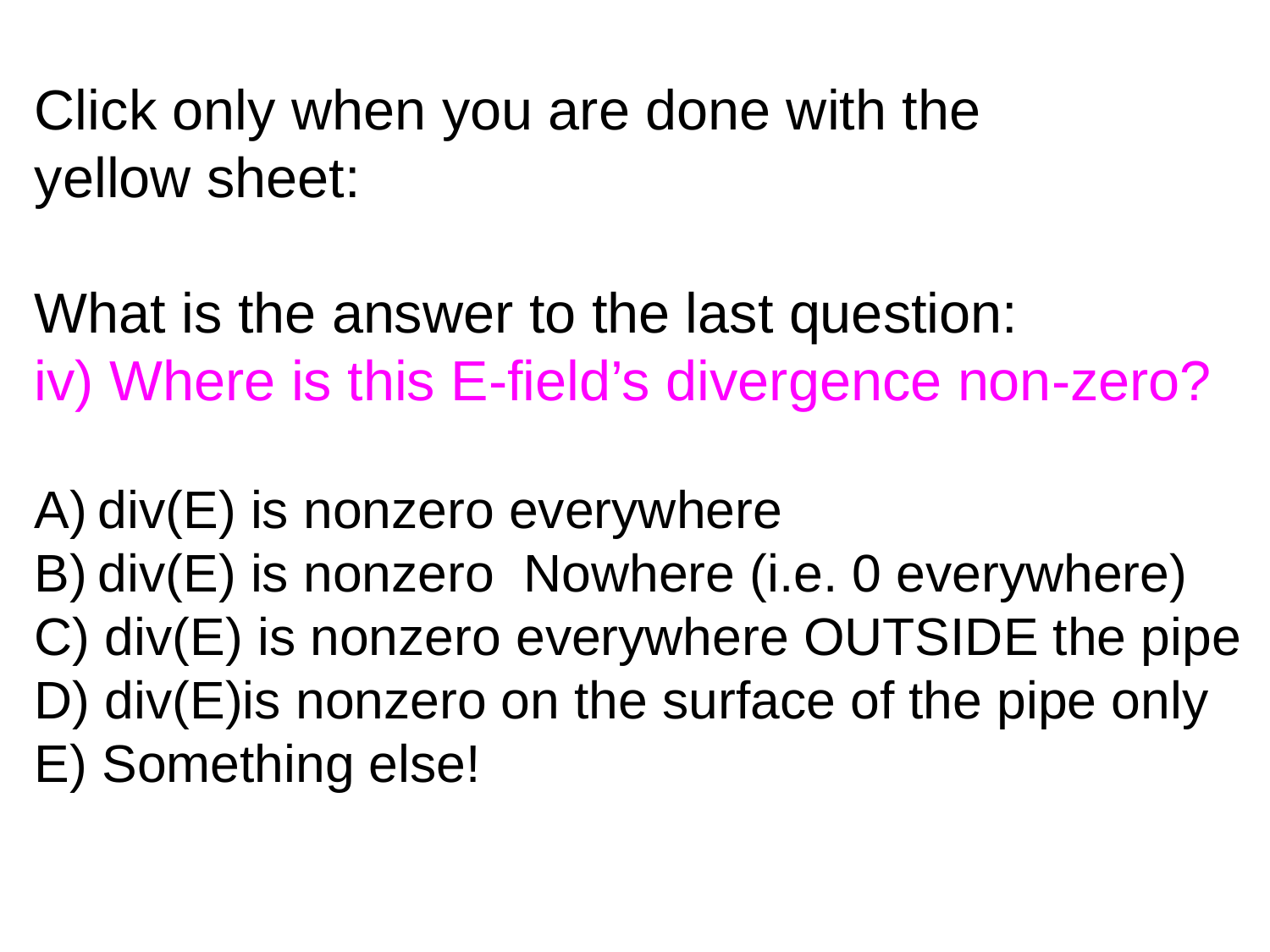

Click only when you are done with the
yellow sheet:

What is the answer to the last question:
iv) Where is this E-field’s divergence non-zero?

div(E) is nonzero everywhere
div(E) is nonzero  Nowhere (i.e. 0 everywhere)
C) div(E) is nonzero everywhere OUTSIDE the pipe
D) div(E)is nonzero on the surface of the pipe only
E) Something else!